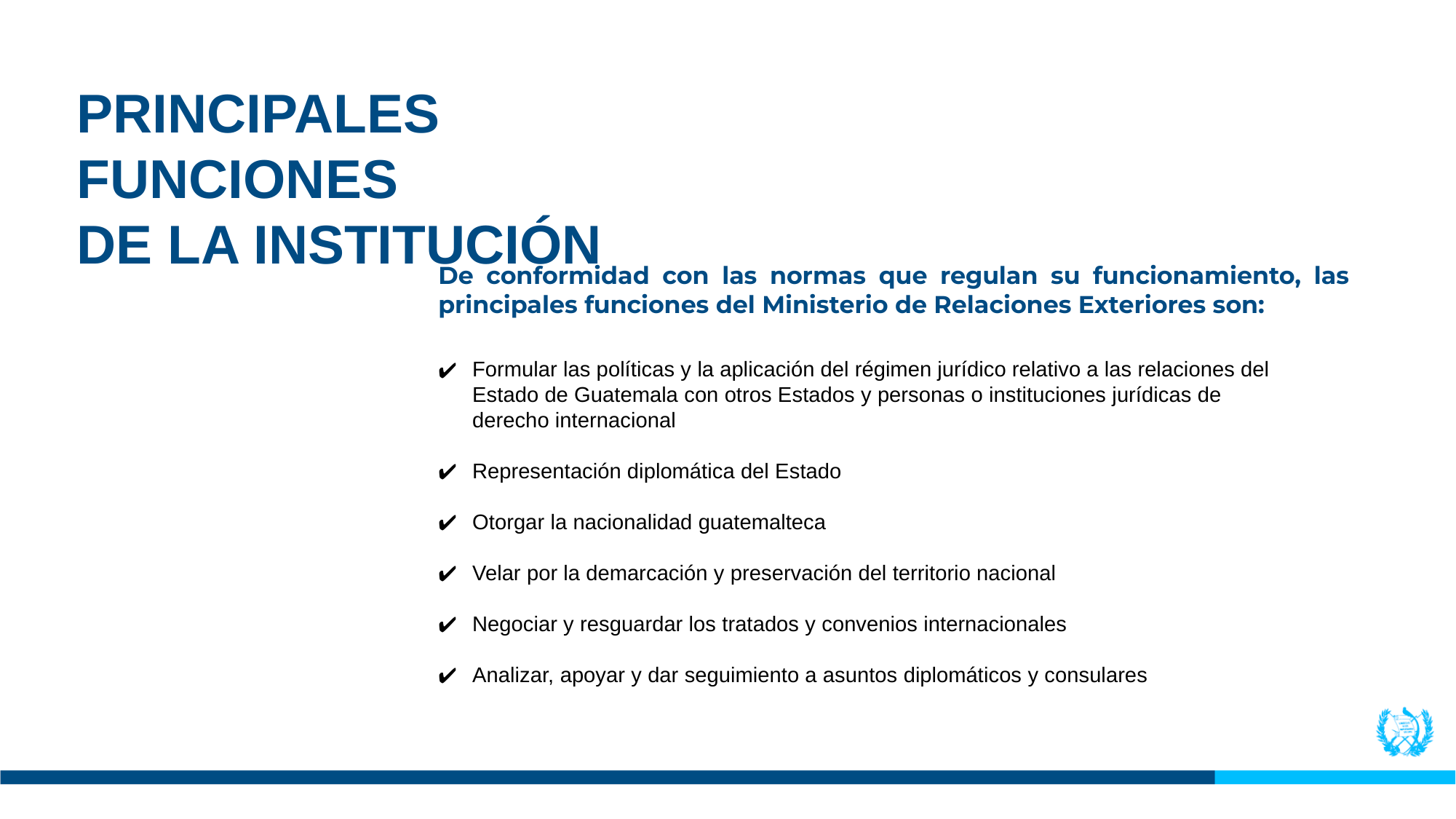

PRINCIPALES FUNCIONES
DE LA INSTITUCIÓN
De conformidad con las normas que regulan su funcionamiento, las principales funciones del Ministerio de Relaciones Exteriores son:
Formular las políticas y la aplicación del régimen jurídico relativo a las relaciones del Estado de Guatemala con otros Estados y personas o instituciones jurídicas de derecho internacional

Representación diplomática del Estado

Otorgar la nacionalidad guatemalteca

Velar por la demarcación y preservación del territorio nacional

Negociar y resguardar los tratados y convenios internacionales

Analizar, apoyar y dar seguimiento a asuntos diplomáticos y consulares